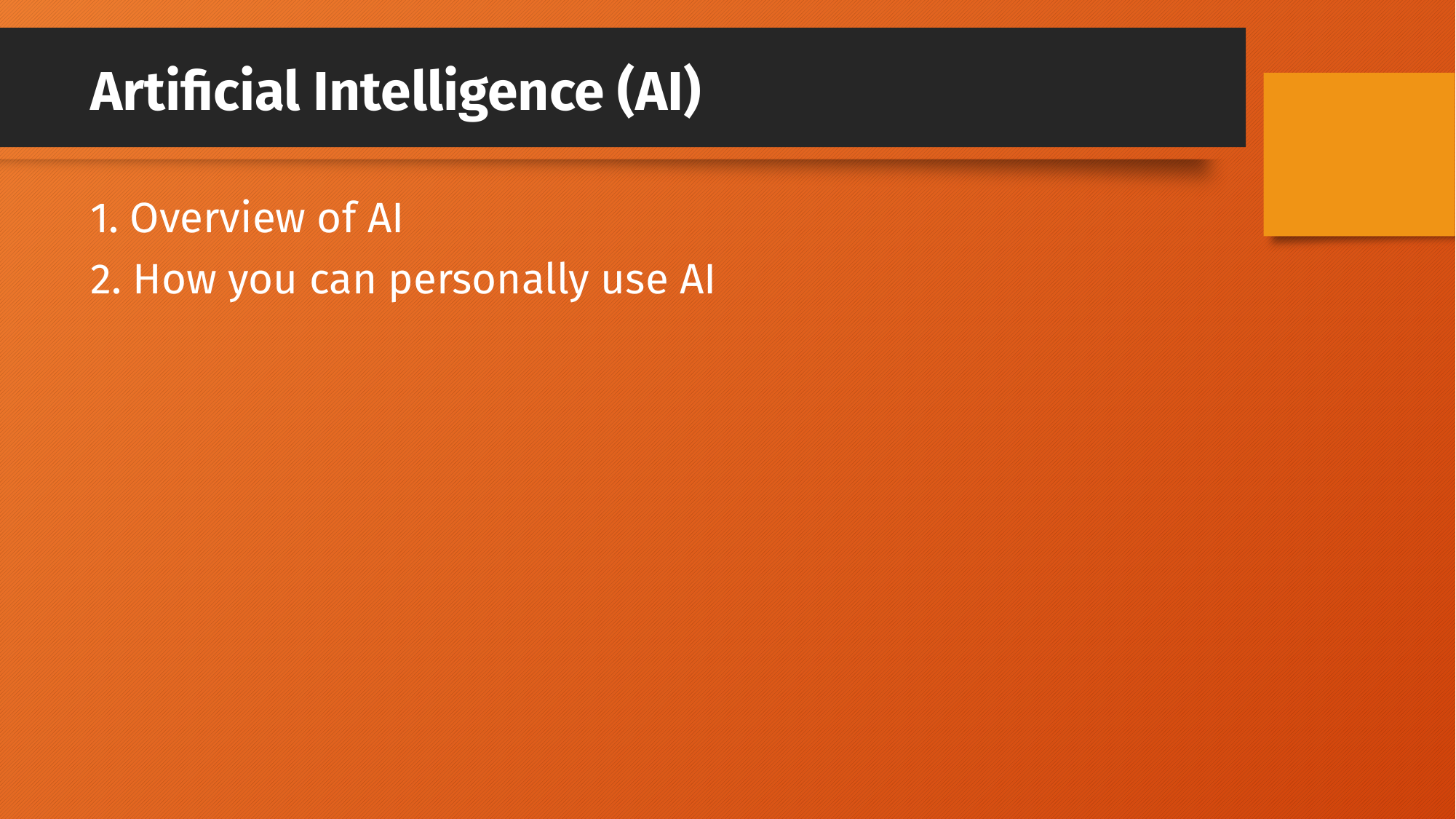

# Artificial Intelligence (AI)
1. Overview of AI
2. How you can personally use AI